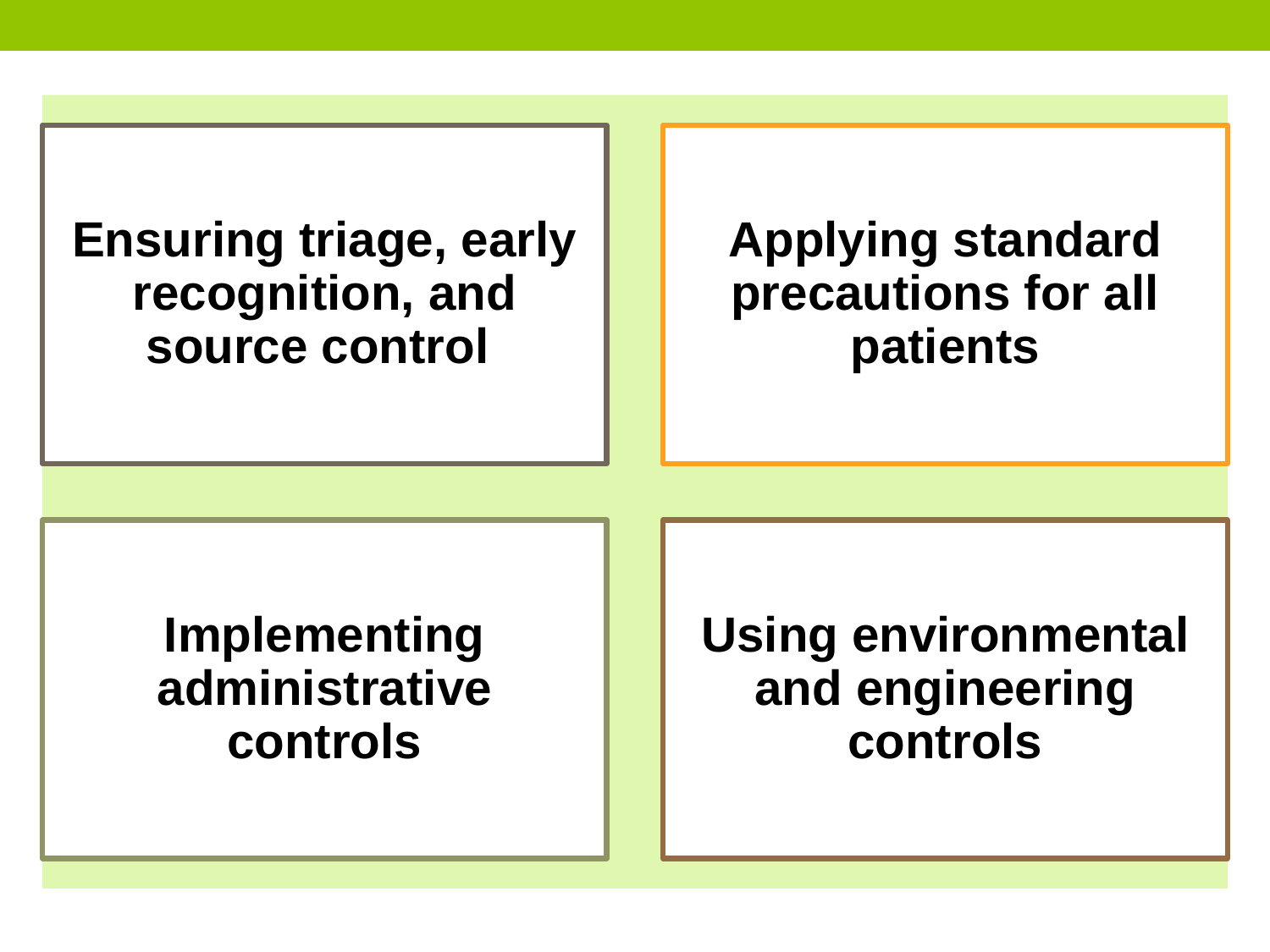

Ensuring triage, early recognition, and source control
Applying standard precautions for all patients
Implementing administrative controls
Using environmental and engineering controls